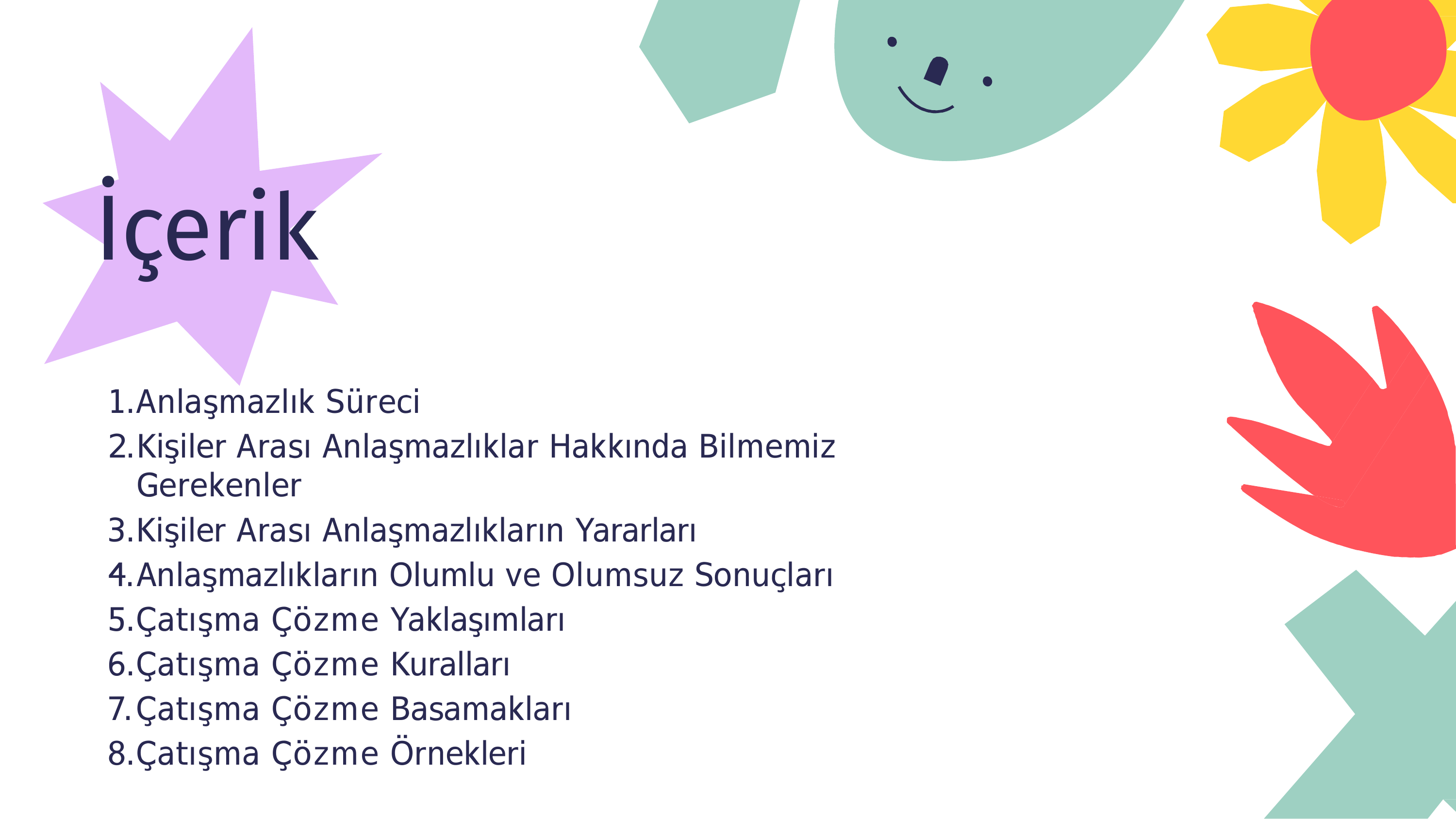

# İçerik

Anlaşmazlık Süreci
Kişiler Arası Anlaşmazlıklar Hakkında Bilmemiz Gerekenler
Kişiler Arası Anlaşmazlıkların Yararları
Anlaşmazlıkların Olumlu ve Olumsuz Sonuçları
Çatışma Çözme Yaklaşımları
Çatışma Çözme Kuralları
Çatışma Çözme Basamakları
Çatışma Çözme Örnekleri